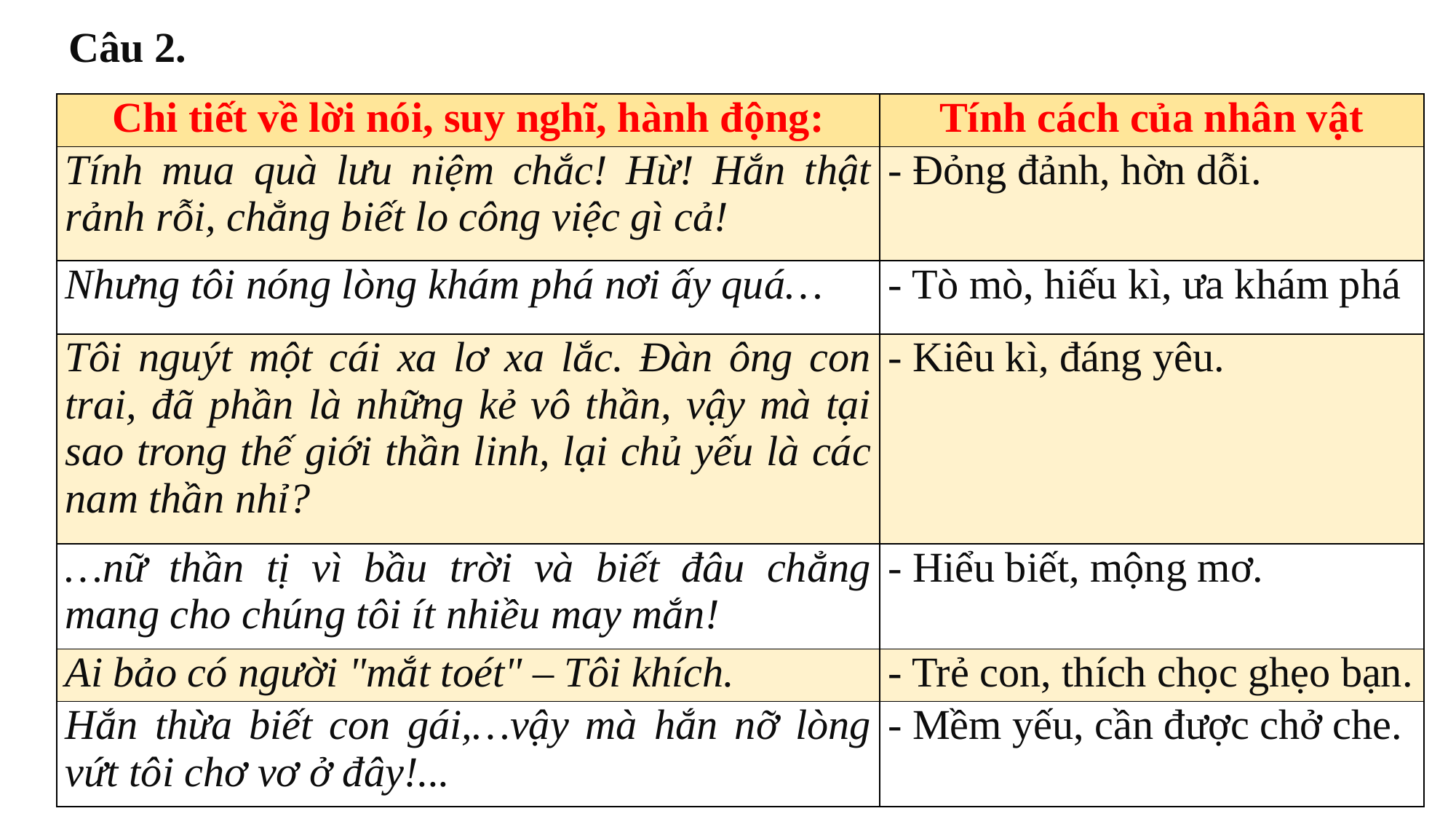

Câu 2.
| Chi tiết về lời nói, suy nghĩ, hành động: | Tính cách của nhân vật |
| --- | --- |
| Tính mua quà lưu niệm chắc! Hừ! Hắn thật rảnh rỗi, chẳng biết lo công việc gì cả! | - Đỏng đảnh, hờn dỗi. |
| Nhưng tôi nóng lòng khám phá nơi ấy quá… | - Tò mò, hiếu kì, ưa khám phá |
| Tôi nguýt một cái xa lơ xa lắc. Đàn ông con trai, đã phần là những kẻ vô thần, vậy mà tại sao trong thế giới thần linh, lại chủ yếu là các nam thần nhỉ? | - Kiêu kì, đáng yêu. |
| …nữ thần tị vì bầu trời và biết đâu chẳng mang cho chúng tôi ít nhiều may mắn! | - Hiểu biết, mộng mơ. |
| Ai bảo có người "mắt toét" – Tôi khích. | - Trẻ con, thích chọc ghẹo bạn. |
| Hắn thừa biết con gái,…vậy mà hắn nỡ lòng vứt tôi chơ vơ ở đây!... | - Mềm yếu, cần được chở che. |